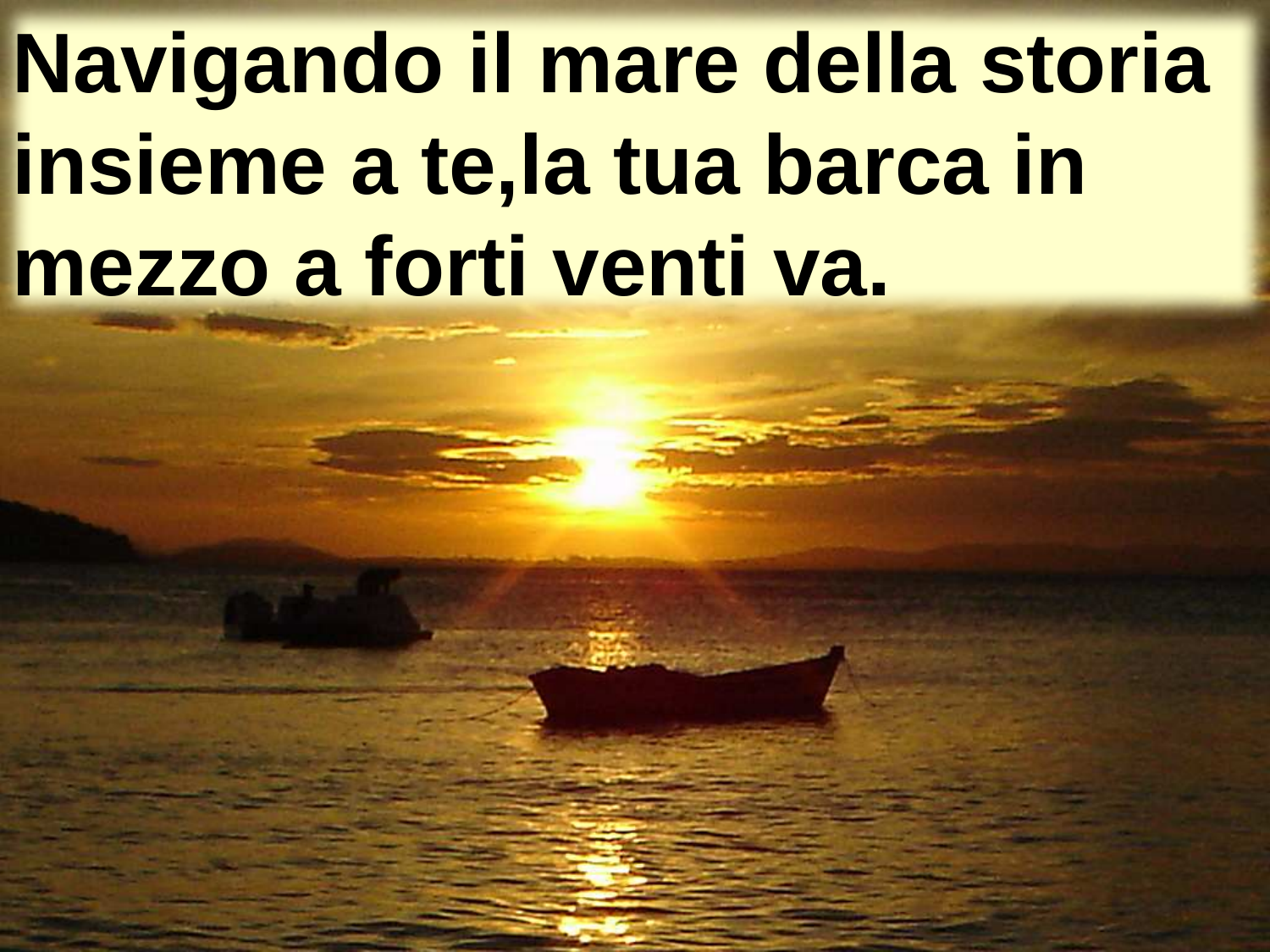

Navigando il mare della storia
insieme a te,la tua barca in mezzo a forti venti va.